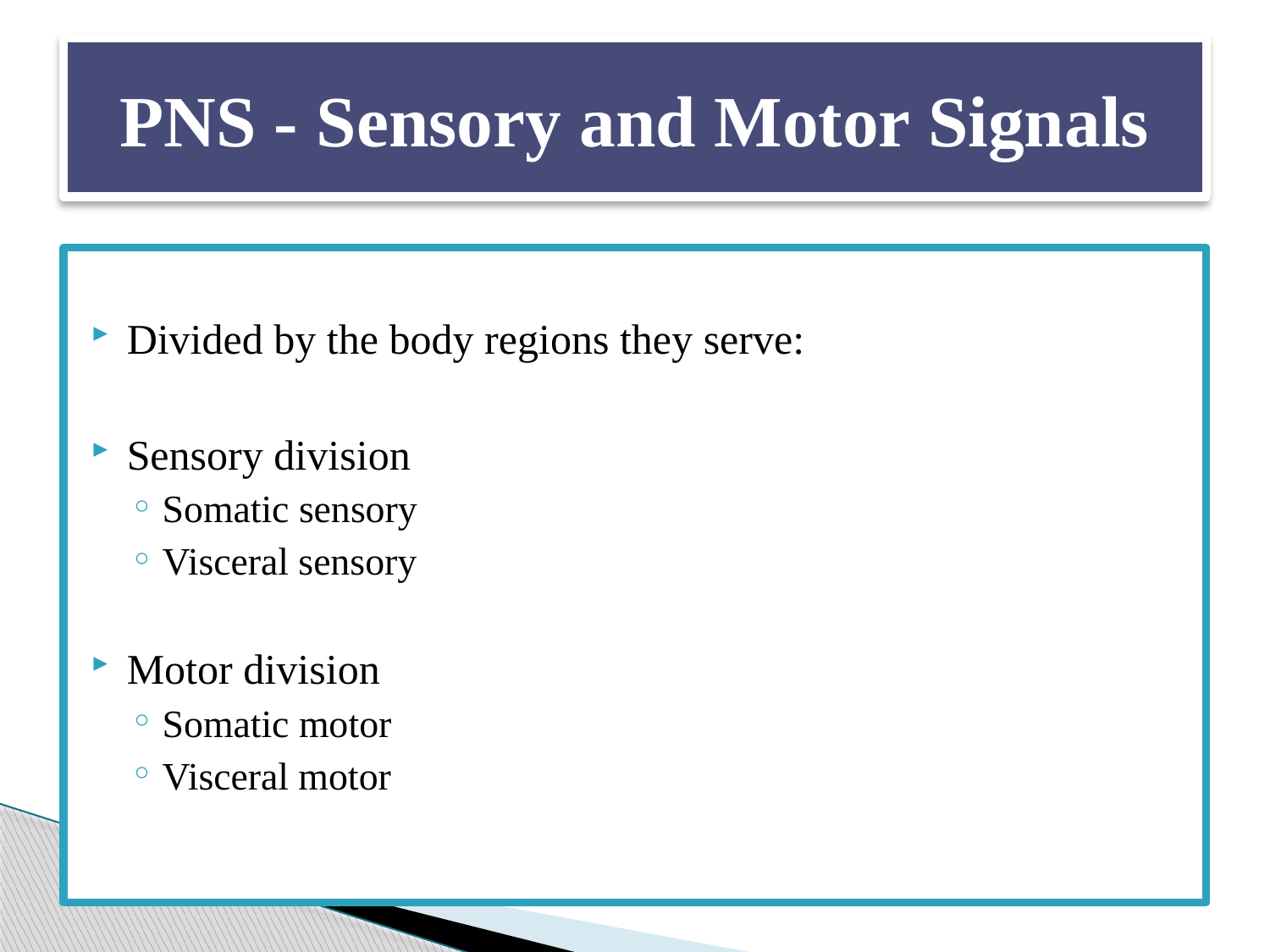

# PNS - Sensory and Motor Signals

Divided by the body regions they serve:

Sensory division
Somatic sensory
Visceral sensory

Motor division
Somatic motor
Visceral motor